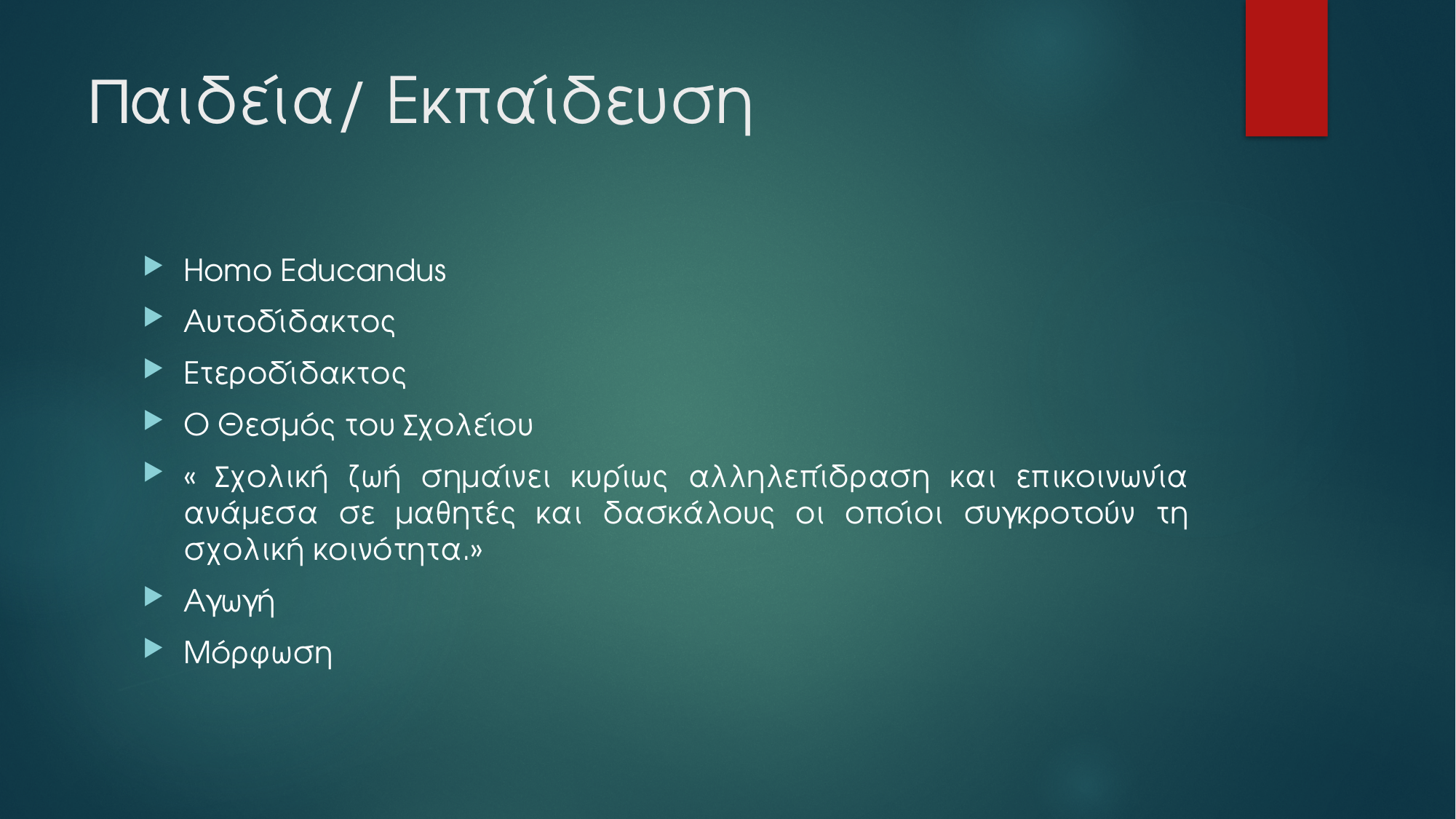

# Παιδεία/ Εκπαίδευση
Homo Educandus
Αυτοδίδακτος
Ετεροδίδακτος
Ο Θεσμός του Σχολείου
« Σχολική ζωή σημαίνει κυρίως αλληλεπίδραση και επικοινωνία ανάμεσα σε μαθητές και δασκάλους οι οποίοι συγκροτούν τη σχολική κοινότητα.»
Αγωγή
Μόρφωση